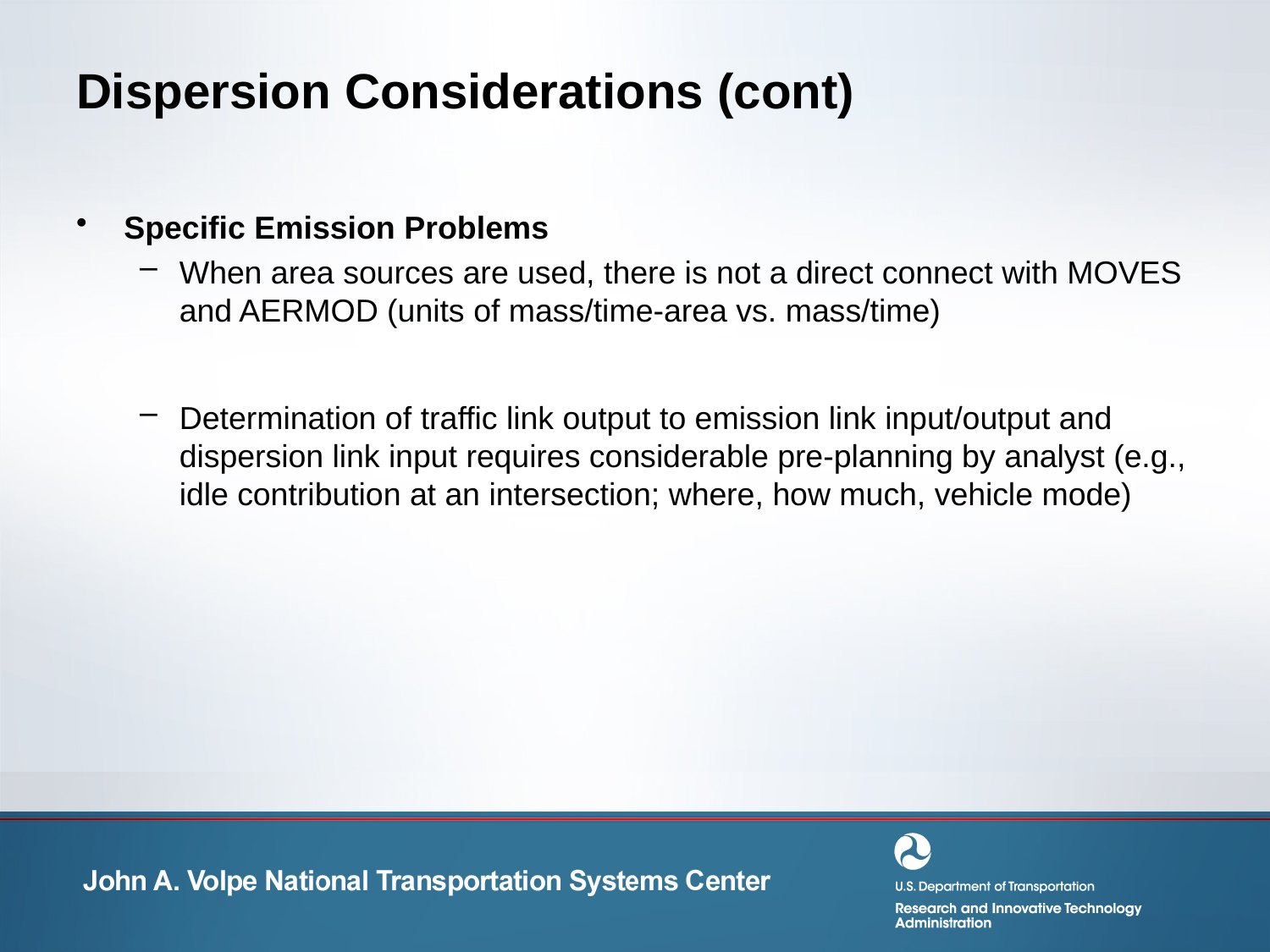

# Dispersion Considerations (cont)
Specific Emission Problems
When area sources are used, there is not a direct connect with MOVES and AERMOD (units of mass/time-area vs. mass/time)

Determination of traffic link output to emission link input/output and dispersion link input requires considerable pre-planning by analyst (e.g., idle contribution at an intersection; where, how much, vehicle mode)